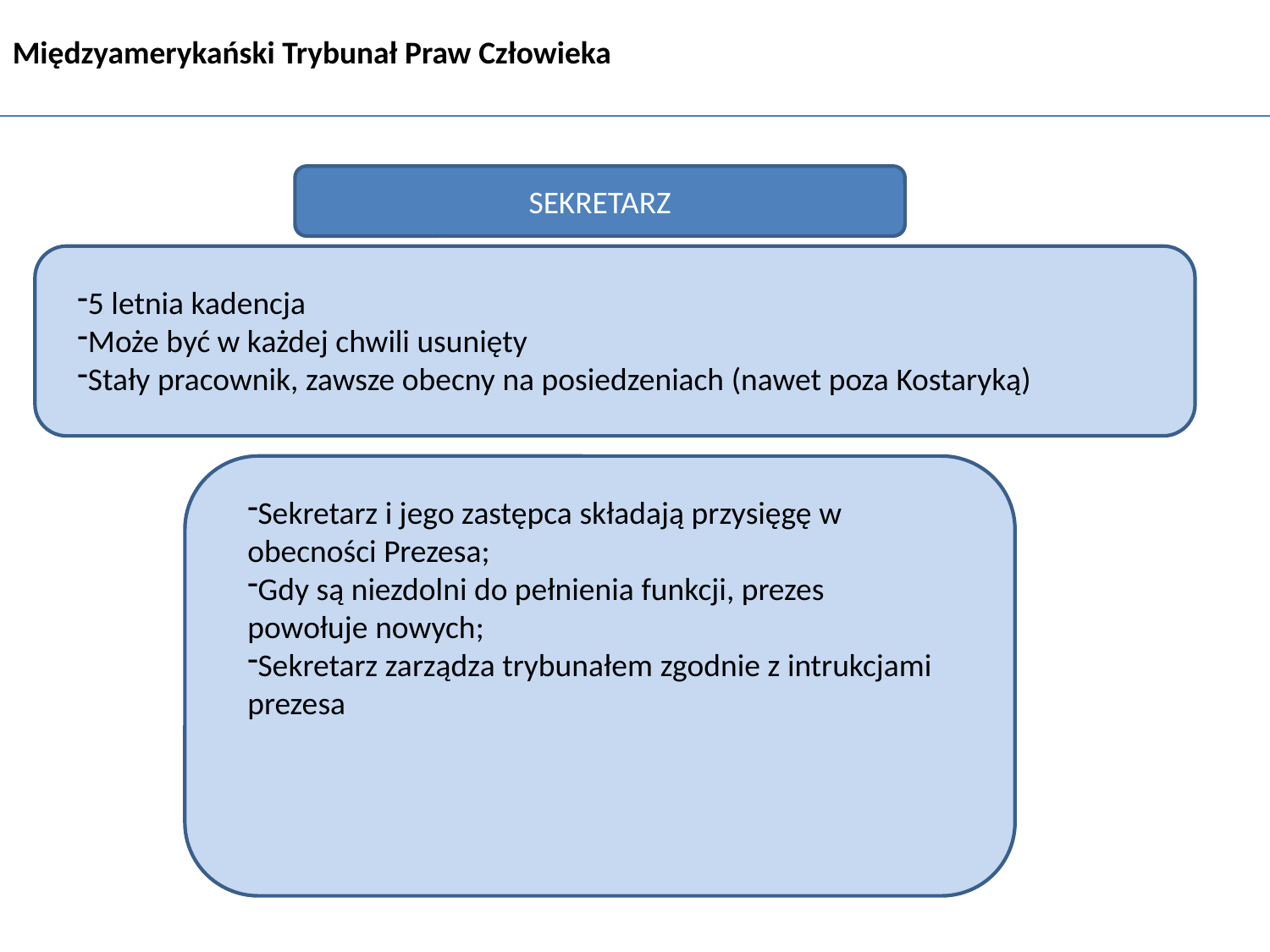

Międzyamerykański Trybunał Praw Człowieka
SEKRETARZ

5 letnia kadencja
Może być w każdej chwili usunięty
Stały pracownik, zawsze obecny na posiedzeniach (nawet poza Kostaryką)

Sekretarz i jego zastępca składają przysięgę w obecności Prezesa;
Gdy są niezdolni do pełnienia funkcji, prezes powołuje nowych;
Sekretarz zarządza trybunałem zgodnie z intrukcjami prezesa